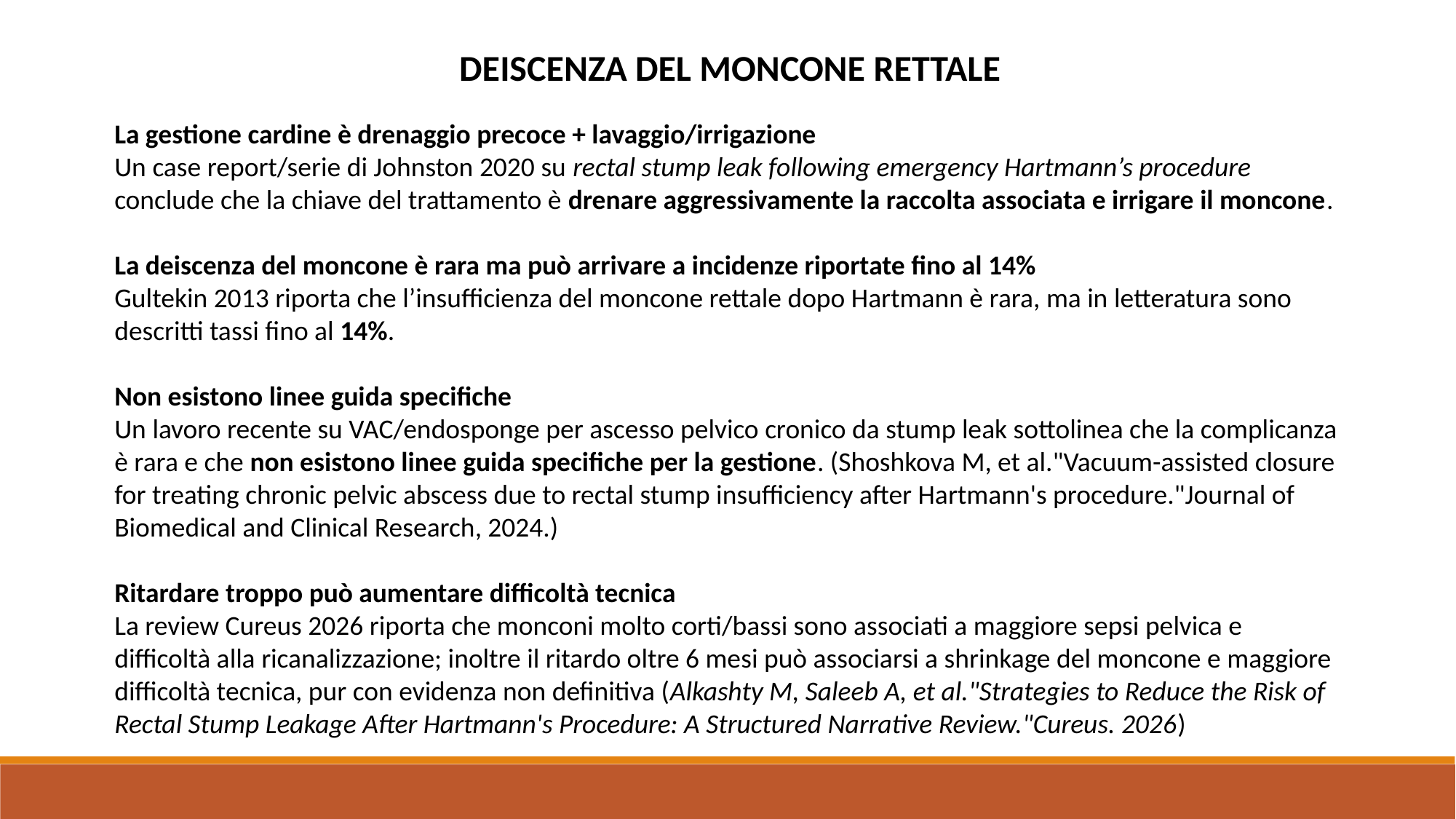

DEISCENZA DEL MONCONE RETTALE
La gestione cardine è drenaggio precoce + lavaggio/irrigazione
Un case report/serie di Johnston 2020 su rectal stump leak following emergency Hartmann’s procedure conclude che la chiave del trattamento è drenare aggressivamente la raccolta associata e irrigare il moncone.

La deiscenza del moncone è rara ma può arrivare a incidenze riportate fino al 14%
Gultekin 2013 riporta che l’insufficienza del moncone rettale dopo Hartmann è rara, ma in letteratura sono descritti tassi fino al 14%.

Non esistono linee guida specifiche
Un lavoro recente su VAC/endosponge per ascesso pelvico cronico da stump leak sottolinea che la complicanza è rara e che non esistono linee guida specifiche per la gestione. (Shoshkova M, et al."Vacuum-assisted closure for treating chronic pelvic abscess due to rectal stump insufficiency after Hartmann's procedure."Journal of Biomedical and Clinical Research, 2024.)

Ritardare troppo può aumentare difficoltà tecnica
La review Cureus 2026 riporta che monconi molto corti/bassi sono associati a maggiore sepsi pelvica e difficoltà alla ricanalizzazione; inoltre il ritardo oltre 6 mesi può associarsi a shrinkage del moncone e maggiore difficoltà tecnica, pur con evidenza non definitiva (Alkashty M, Saleeb A, et al."Strategies to Reduce the Risk of Rectal Stump Leakage After Hartmann's Procedure: A Structured Narrative Review."Cureus. 2026)